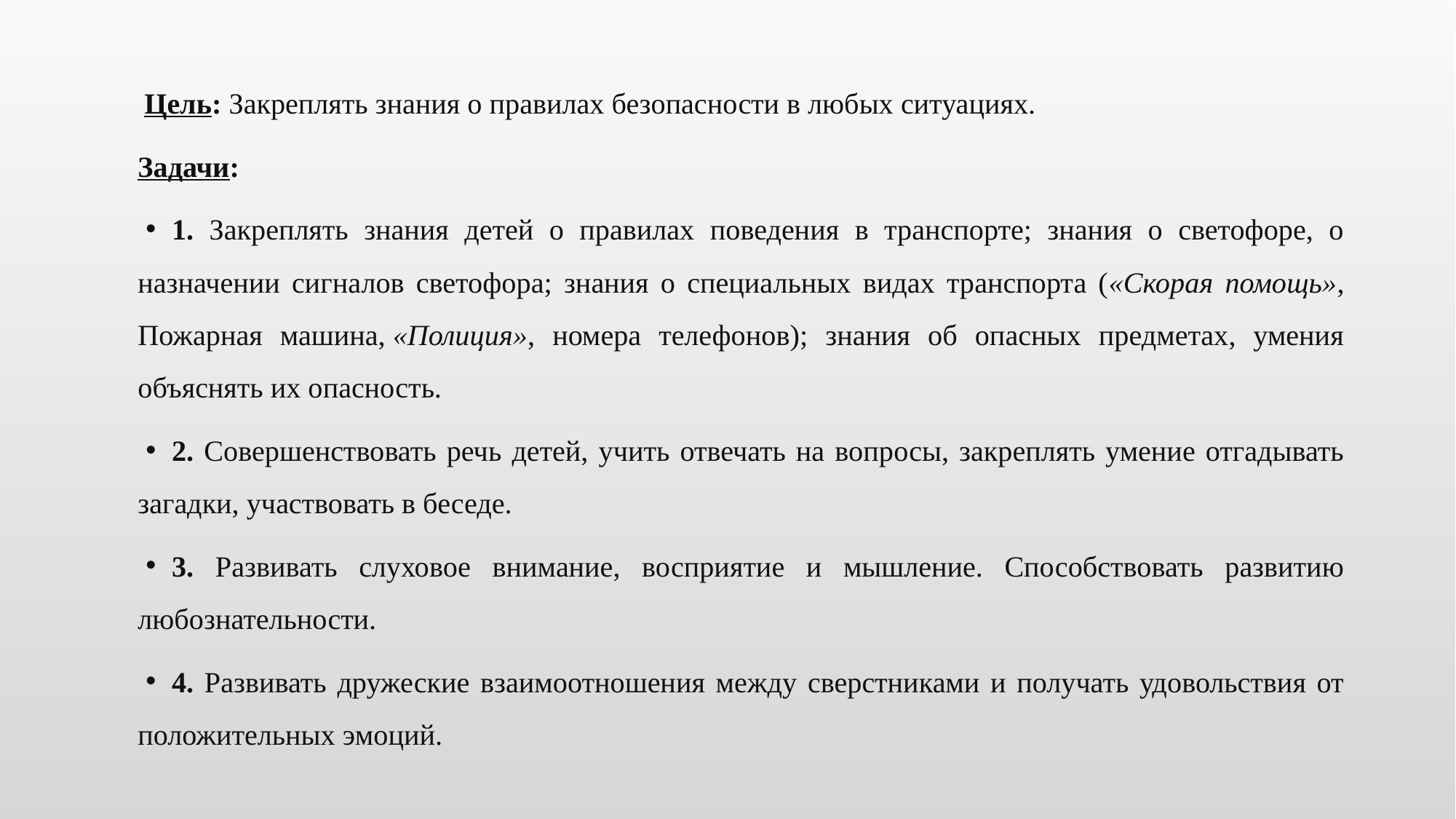

#
 Цель: Закреплять знания о правилах безопасности в любых ситуациях.
Задачи:
1. Закреплять знания детей о правилах поведения в транспорте; знания о светофоре, о назначении сигналов светофора; знания о специальных видах транспорта («Скорая помощь», Пожарная машина, «Полиция», номера телефонов); знания об опасных предметах, умения объяснять их опасность.
2. Совершенствовать речь детей, учить отвечать на вопросы, закреплять умение отгадывать загадки, участвовать в беседе.
3. Развивать слуховое внимание, восприятие и мышление. Способствовать развитию любознательности.
4. Развивать дружеские взаимоотношения между сверстниками и получать удовольствия от положительных эмоций.